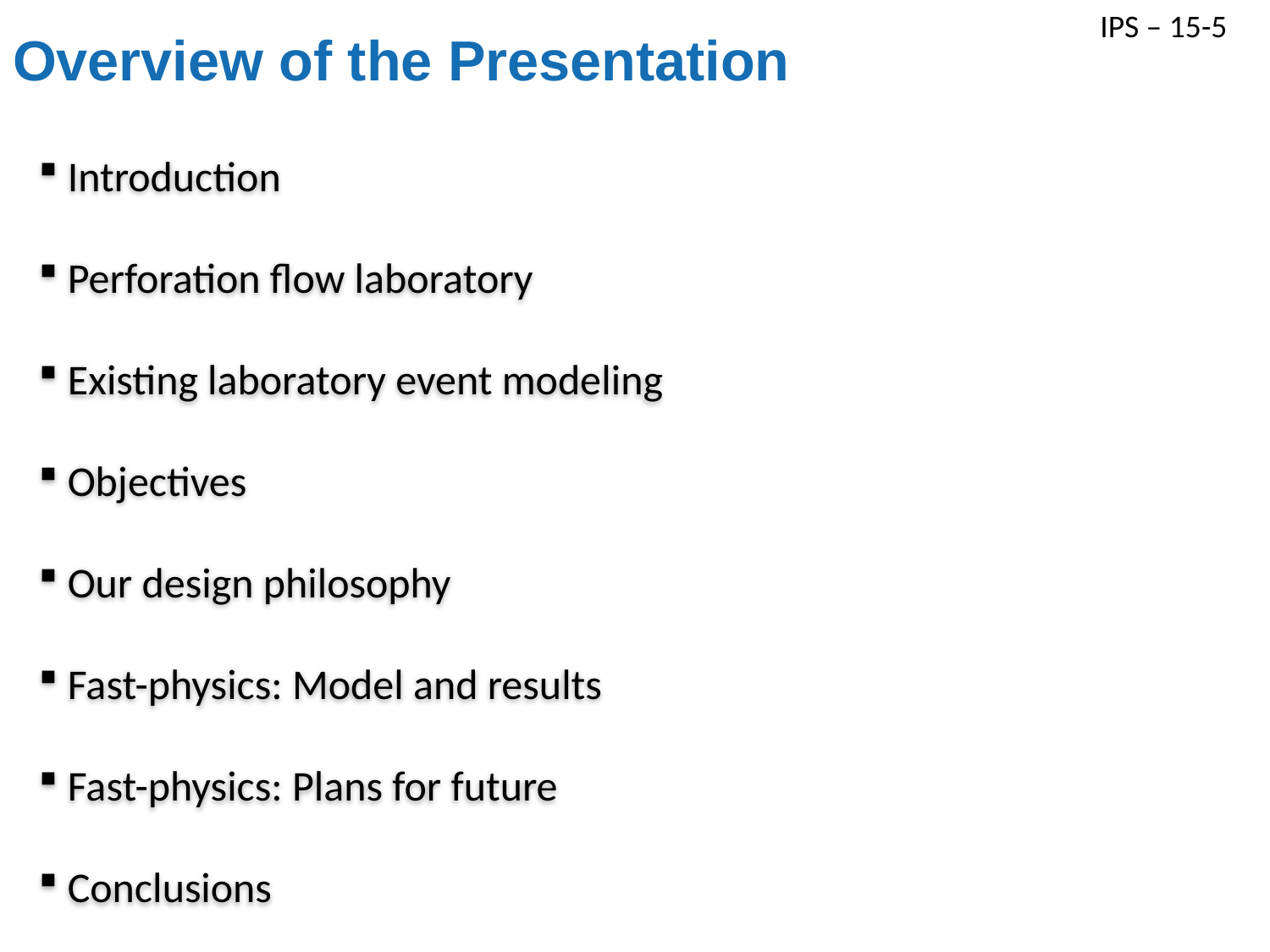

# Overview of the Presentation
IPS – 15-5

 Introduction

 Perforation flow laboratory

 Existing laboratory event modeling

 Objectives

 Our design philosophy

 Fast-physics: Model and results

 Fast-physics: Plans for future

 Conclusions